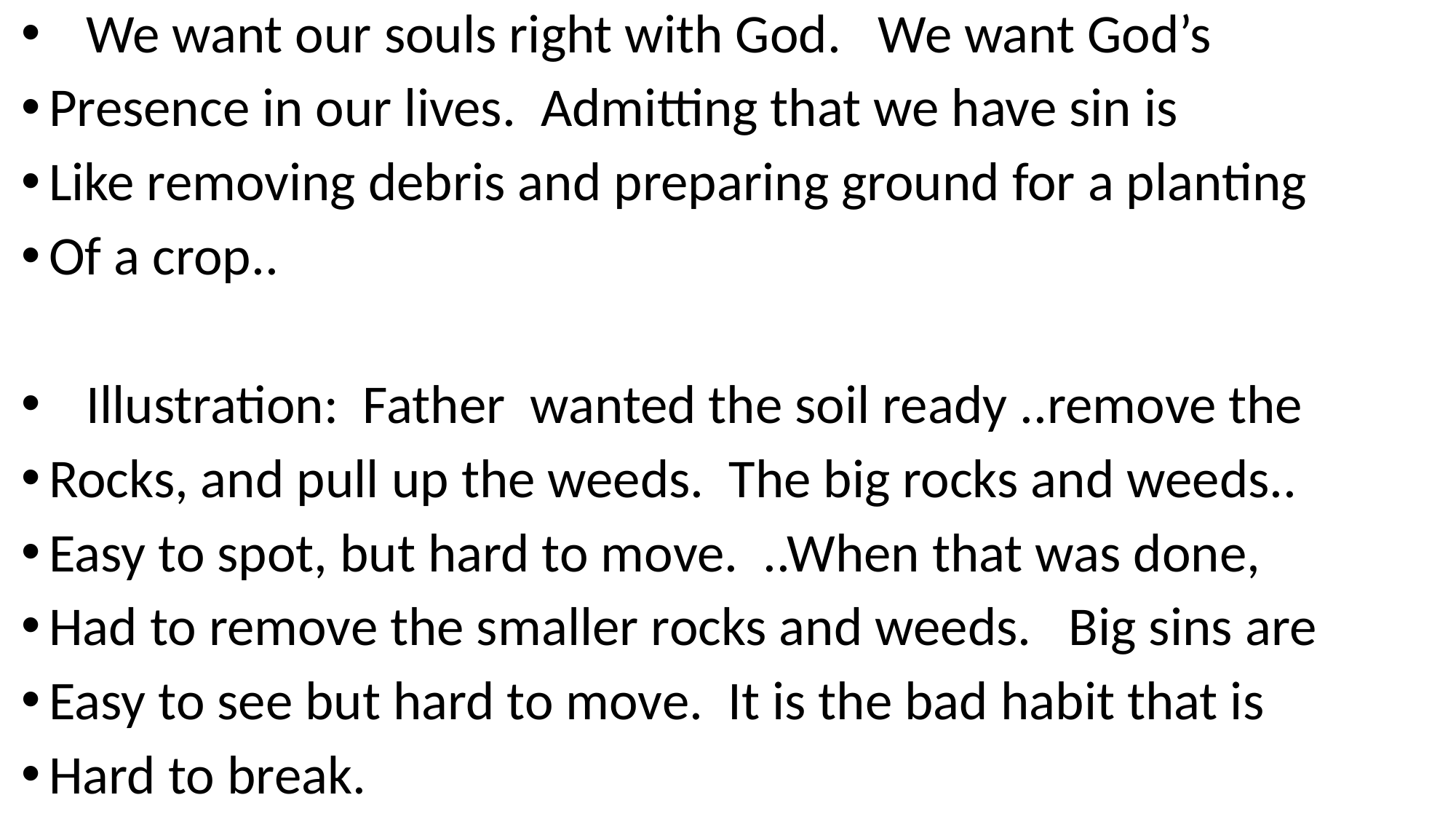

We want our souls right with God.   We want God’s
Presence in our lives.  Admitting that we have sin is
Like removing debris and preparing ground for a planting
Of a crop..

   Illustration:  Father  wanted the soil ready ..remove the
Rocks, and pull up the weeds.  The big rocks and weeds..
Easy to spot, but hard to move.  ..When that was done,
Had to remove the smaller rocks and weeds.   Big sins are
Easy to see but hard to move.  It is the bad habit that is
Hard to break.